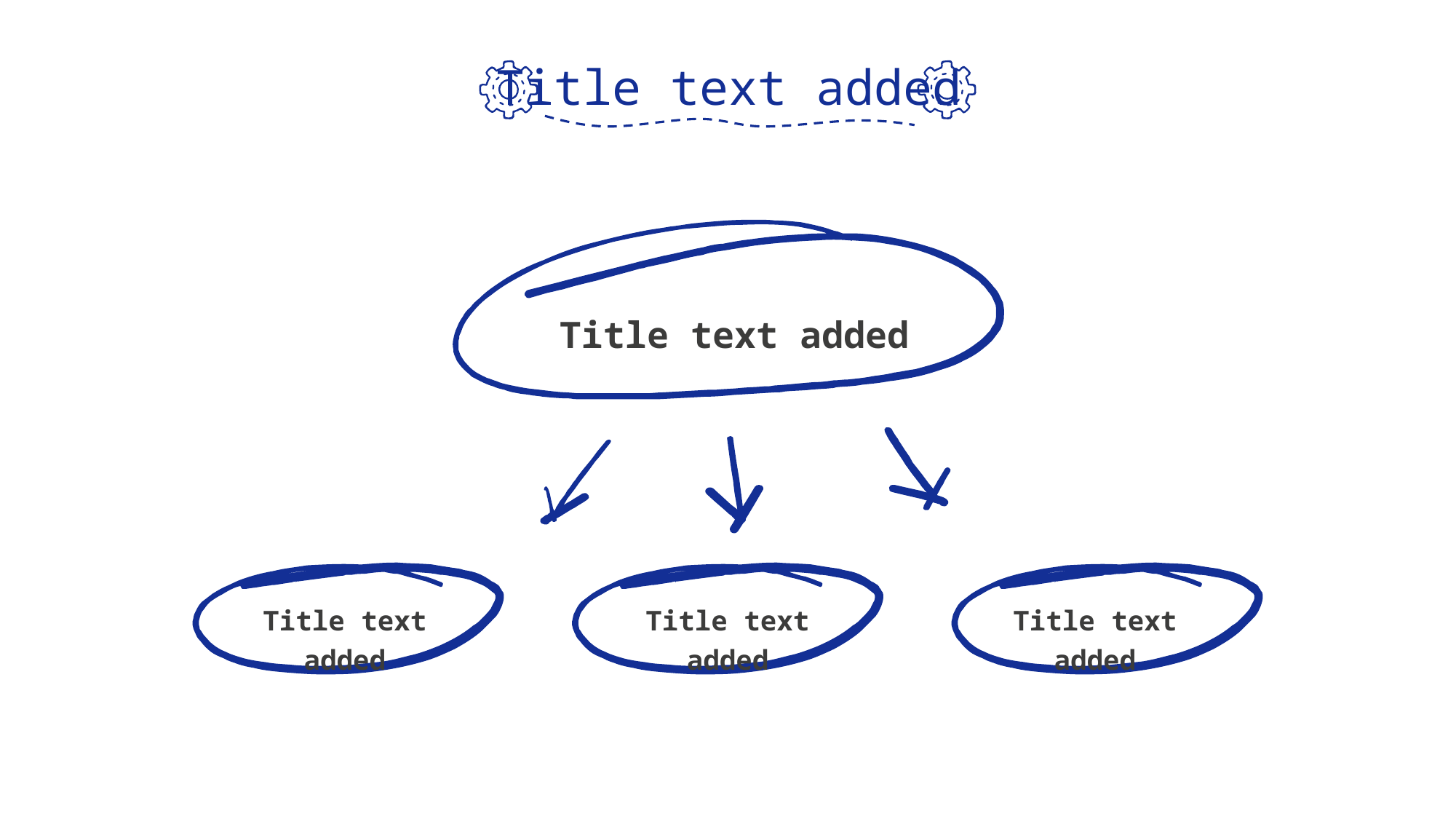

Title text added

Title text added

Title text added
Title text added
Title text added